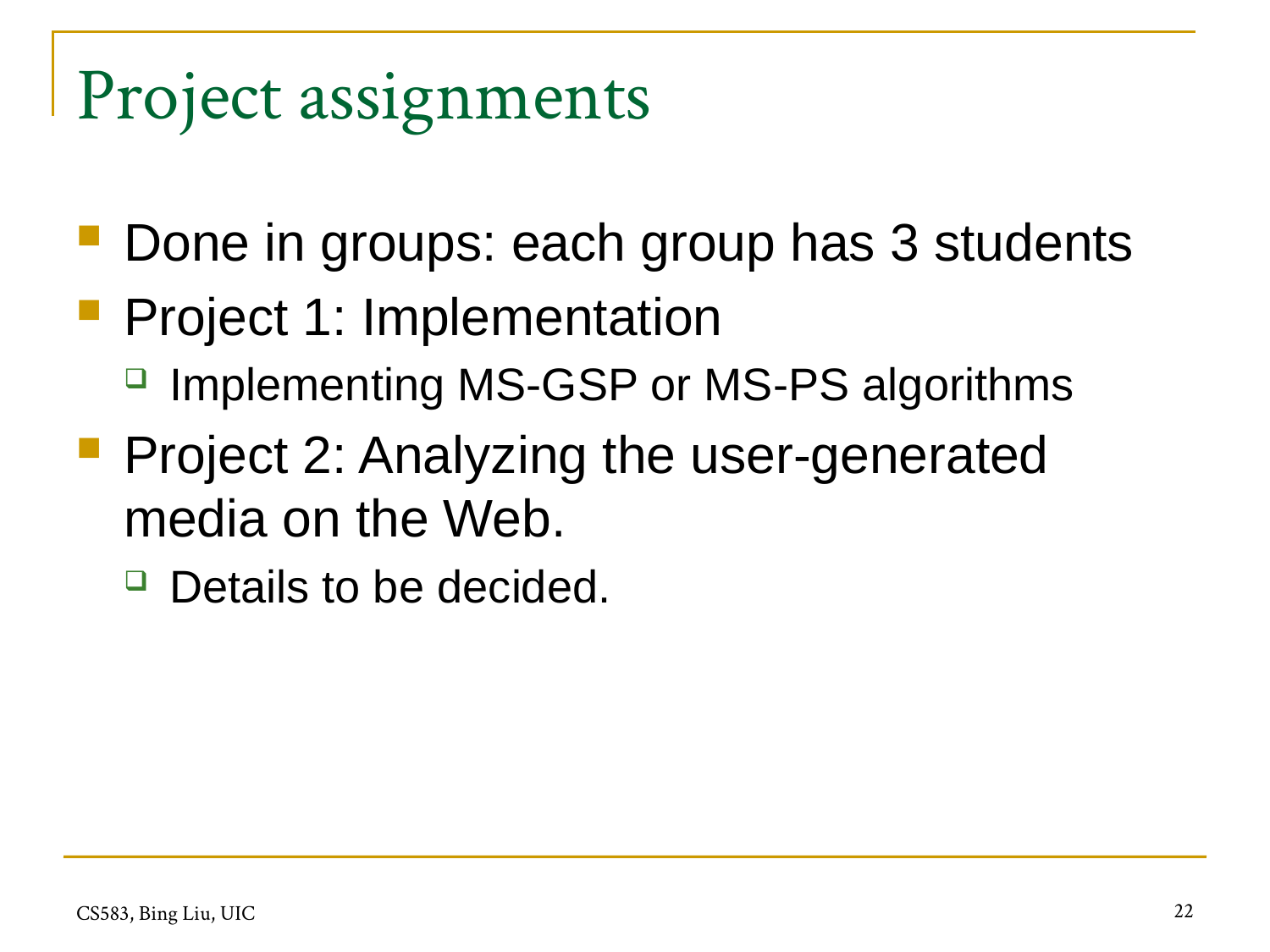

# Project assignments
Done in groups: each group has 3 students
Project 1: Implementation
Implementing MS-GSP or MS-PS algorithms
Project 2: Analyzing the user-generated media on the Web.
Details to be decided.
22
CS583, Bing Liu, UIC